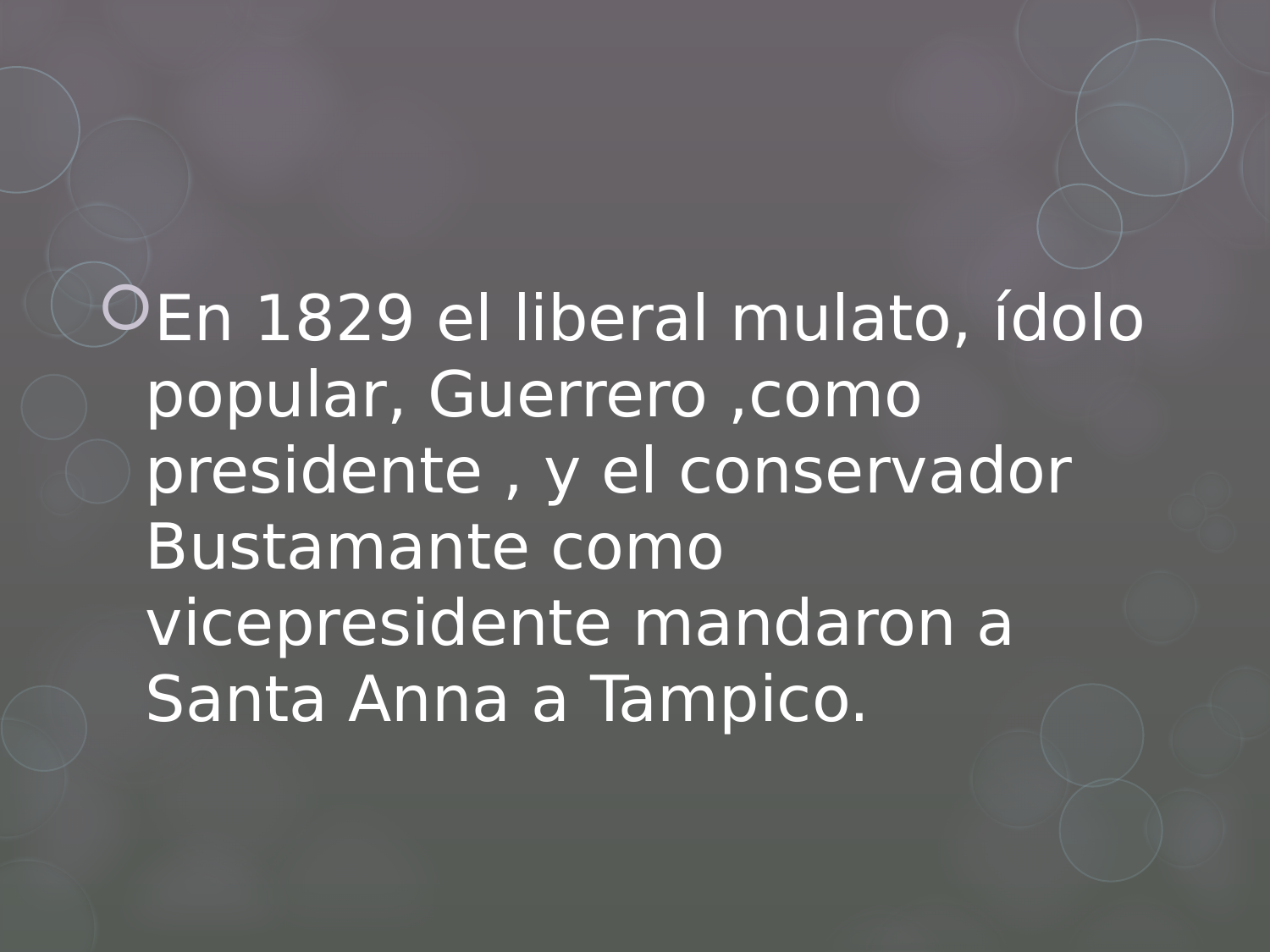

En 1829 el liberal mulato, ídolo popular, Guerrero ,como presidente , y el conservador Bustamante como vicepresidente mandaron a Santa Anna a Tampico.